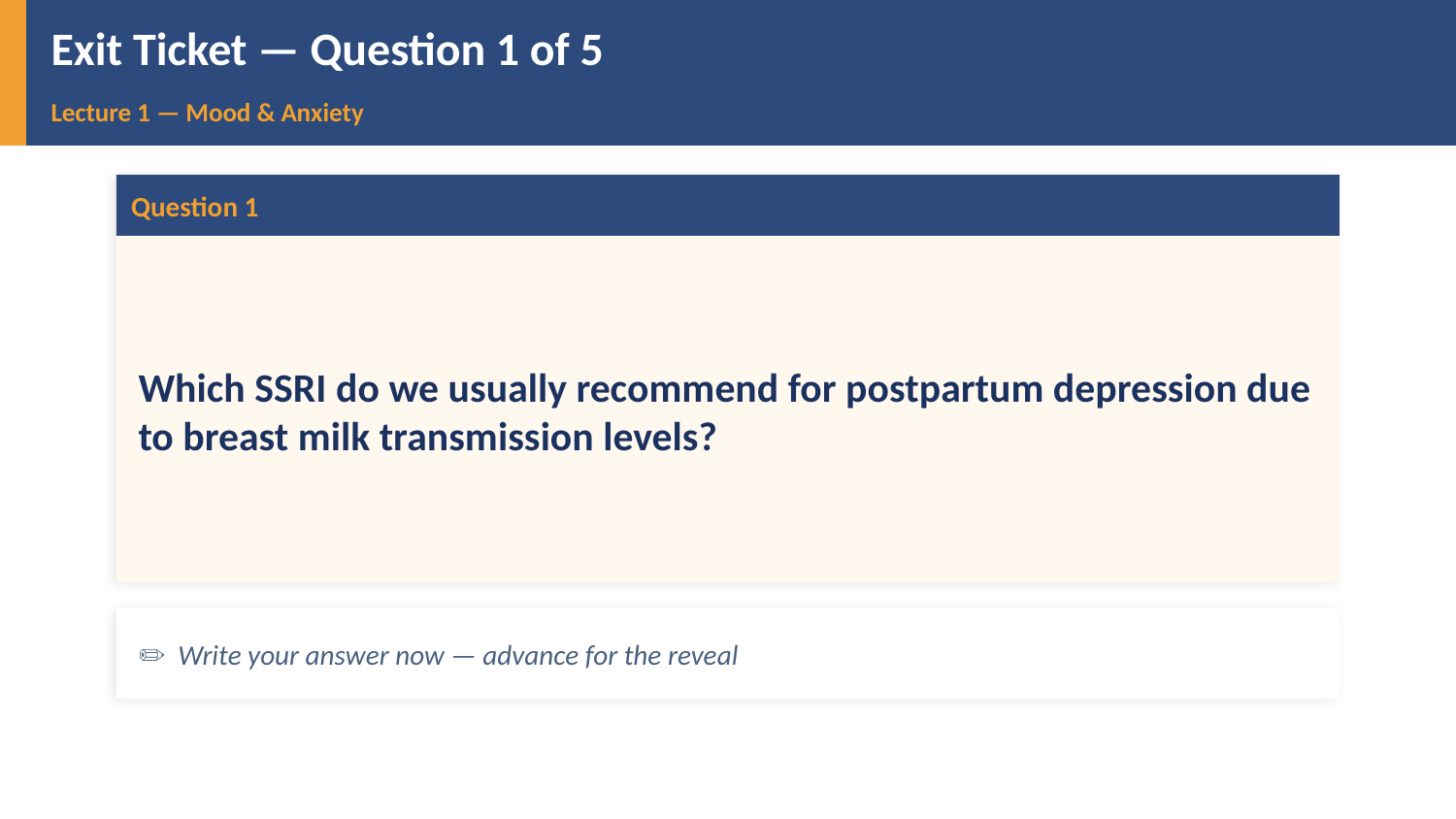

Exit Ticket — Question 1 of 5
Lecture 1 — Mood & Anxiety

Question 1
Which SSRI do we usually recommend for postpartum depression due to breast milk transmission levels?

✏️  Write your answer now — advance for the reveal